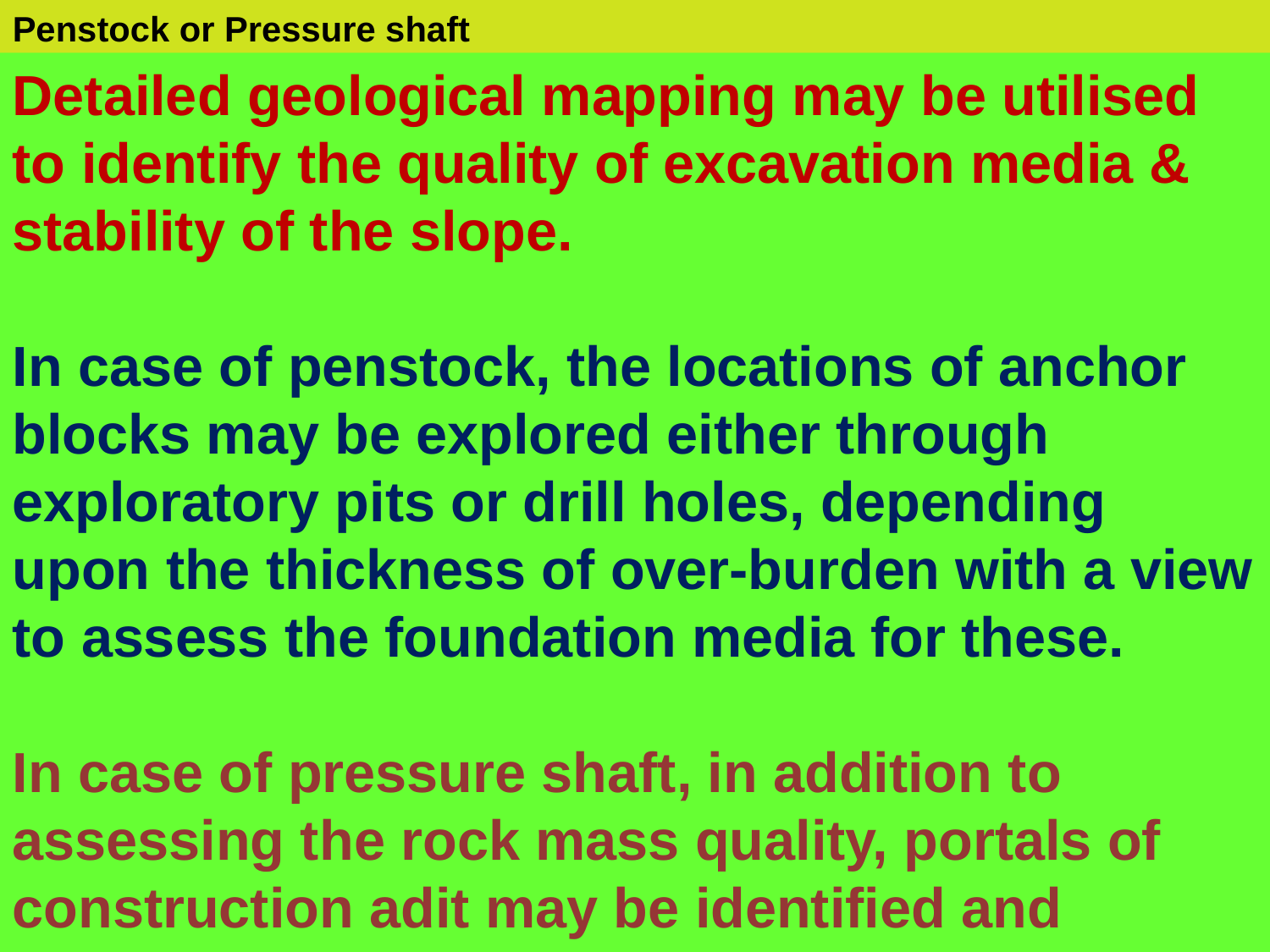

Penstock or Pressure shaft
Detailed geological mapping may be utilised to identify the quality of excavation media & stability of the slope.

In case of penstock, the locations of anchor blocks may be explored either through exploratory pits or drill holes, depending upon the thickness of over-burden with a view to assess the foundation media for these.

In case of pressure shaft, in addition to assessing the rock mass quality, portals of construction adit may be identified and mapped and if required, treatments needed may be defined .